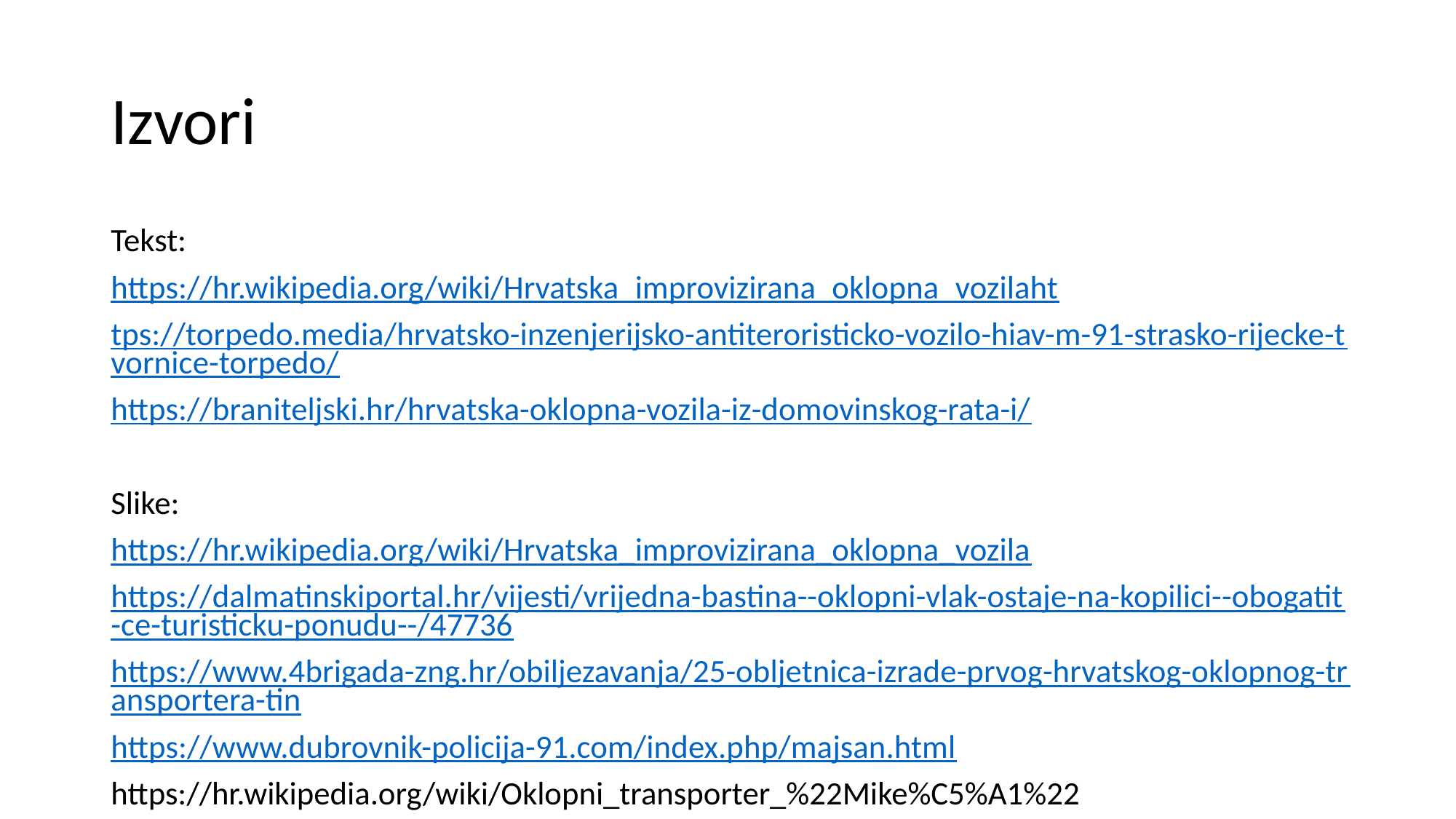

# Izvori
Tekst:
https://hr.wikipedia.org/wiki/Hrvatska_improvizirana_oklopna_vozilaht
tps://torpedo.media/hrvatsko-inzenjerijsko-antiteroristicko-vozilo-hiav-m-91-strasko-rijecke-tvornice-torpedo/
https://braniteljski.hr/hrvatska-oklopna-vozila-iz-domovinskog-rata-i/

Slike:
https://hr.wikipedia.org/wiki/Hrvatska_improvizirana_oklopna_vozila
https://dalmatinskiportal.hr/vijesti/vrijedna-bastina--oklopni-vlak-ostaje-na-kopilici--obogatit-ce-turisticku-ponudu--/47736
https://www.4brigada-zng.hr/obiljezavanja/25-obljetnica-izrade-prvog-hrvatskog-oklopnog-transportera-tin
https://www.dubrovnik-policija-91.com/index.php/majsan.html
https://hr.wikipedia.org/wiki/Oklopni_transporter_%22Mike%C5%A1%22